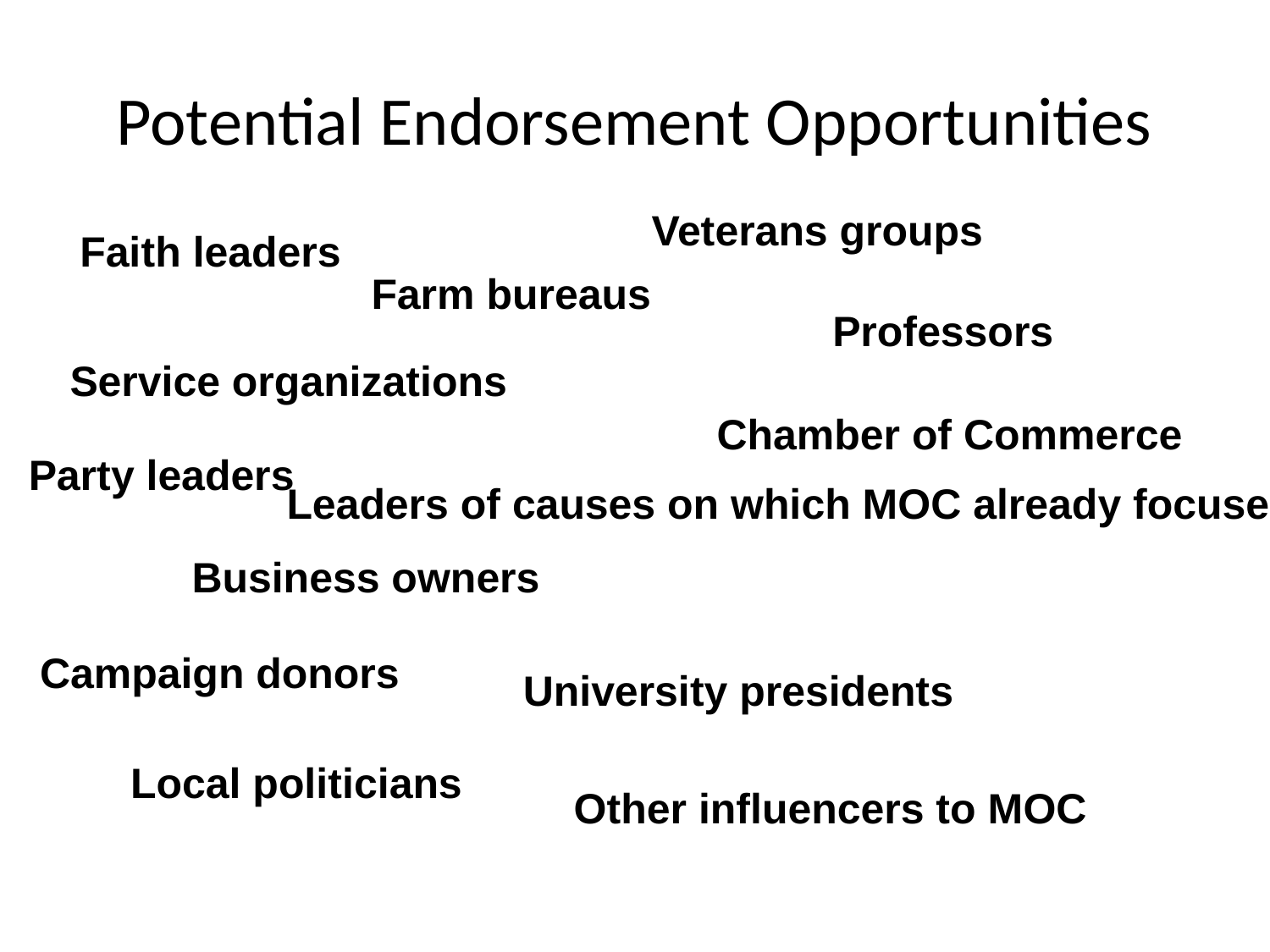

# Potential Endorsement Opportunities
Veterans groups
Faith leaders
Farm bureaus
Professors
Service organizations
Chamber of Commerce
Party leaders
Leaders of causes on which MOC already focuses
Business owners
Campaign donors
University presidents
Local politicians
Other influencers to MOC